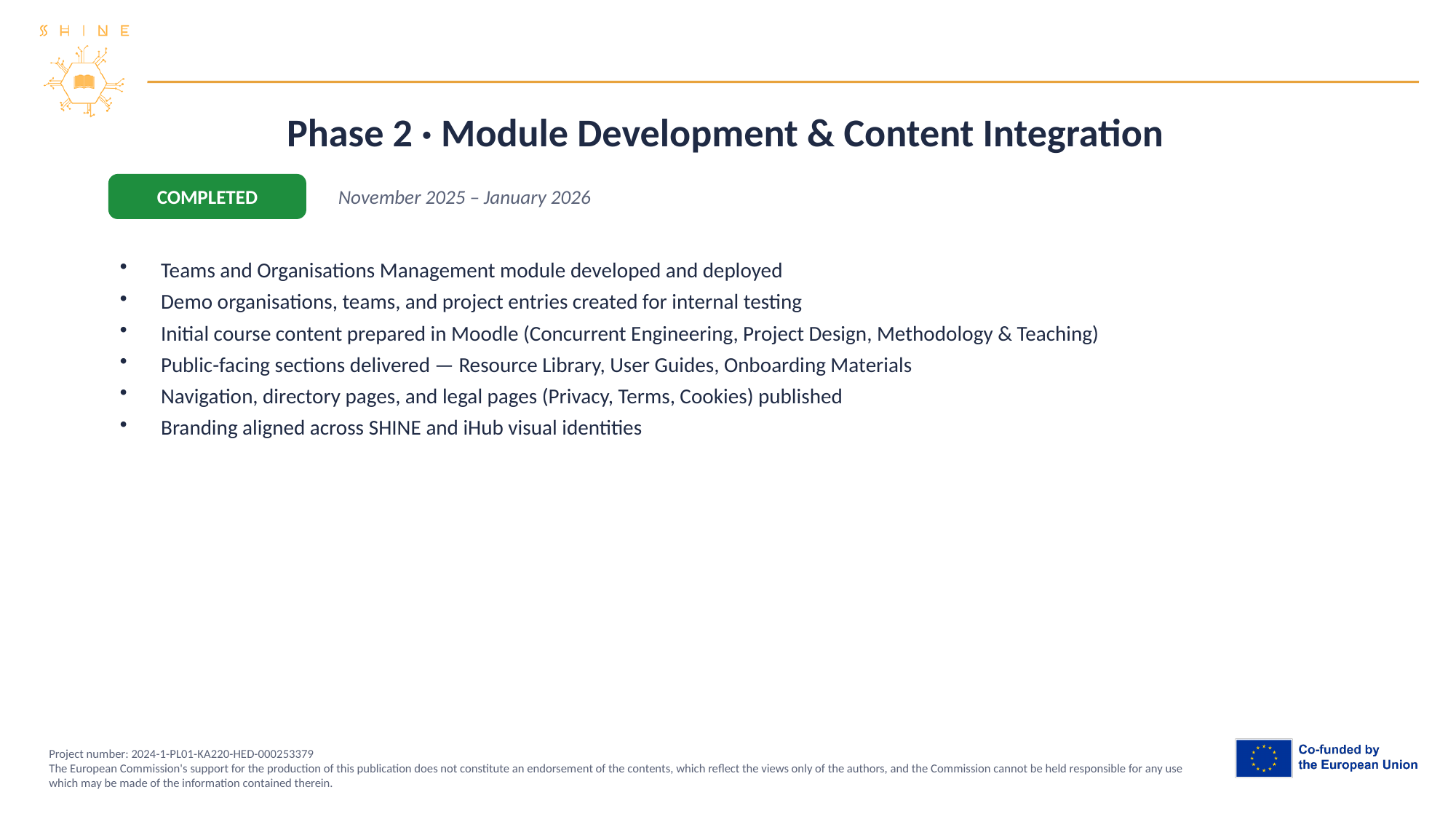

Phase 2 · Module Development & Content Integration

COMPLETED
November 2025 – January 2026
Teams and Organisations Management module developed and deployed
Demo organisations, teams, and project entries created for internal testing
Initial course content prepared in Moodle (Concurrent Engineering, Project Design, Methodology & Teaching)
Public-facing sections delivered — Resource Library, User Guides, Onboarding Materials
Navigation, directory pages, and legal pages (Privacy, Terms, Cookies) published
Branding aligned across SHINE and iHub visual identities